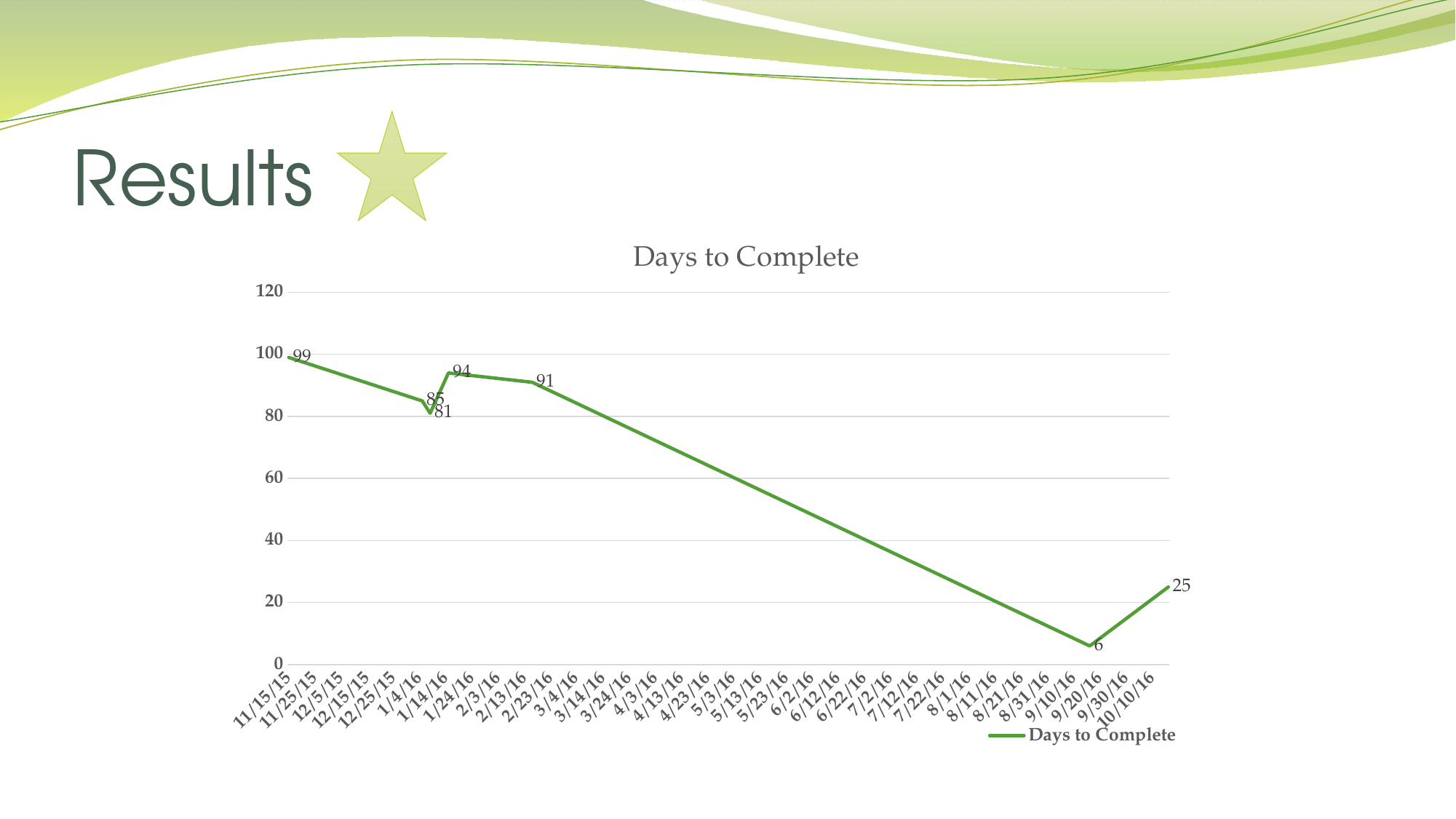

# Results

### Chart:

| Category | Days to Complete |
|---|---|
| 42323 | 99.0 |
| 42374 | 85.0 |
| 42377 | 81.0 |
| 42384 | 94.0 |
| 42416 | 91.0 |
| 42629 | 6.0 |
| 42659 | 25.0 |